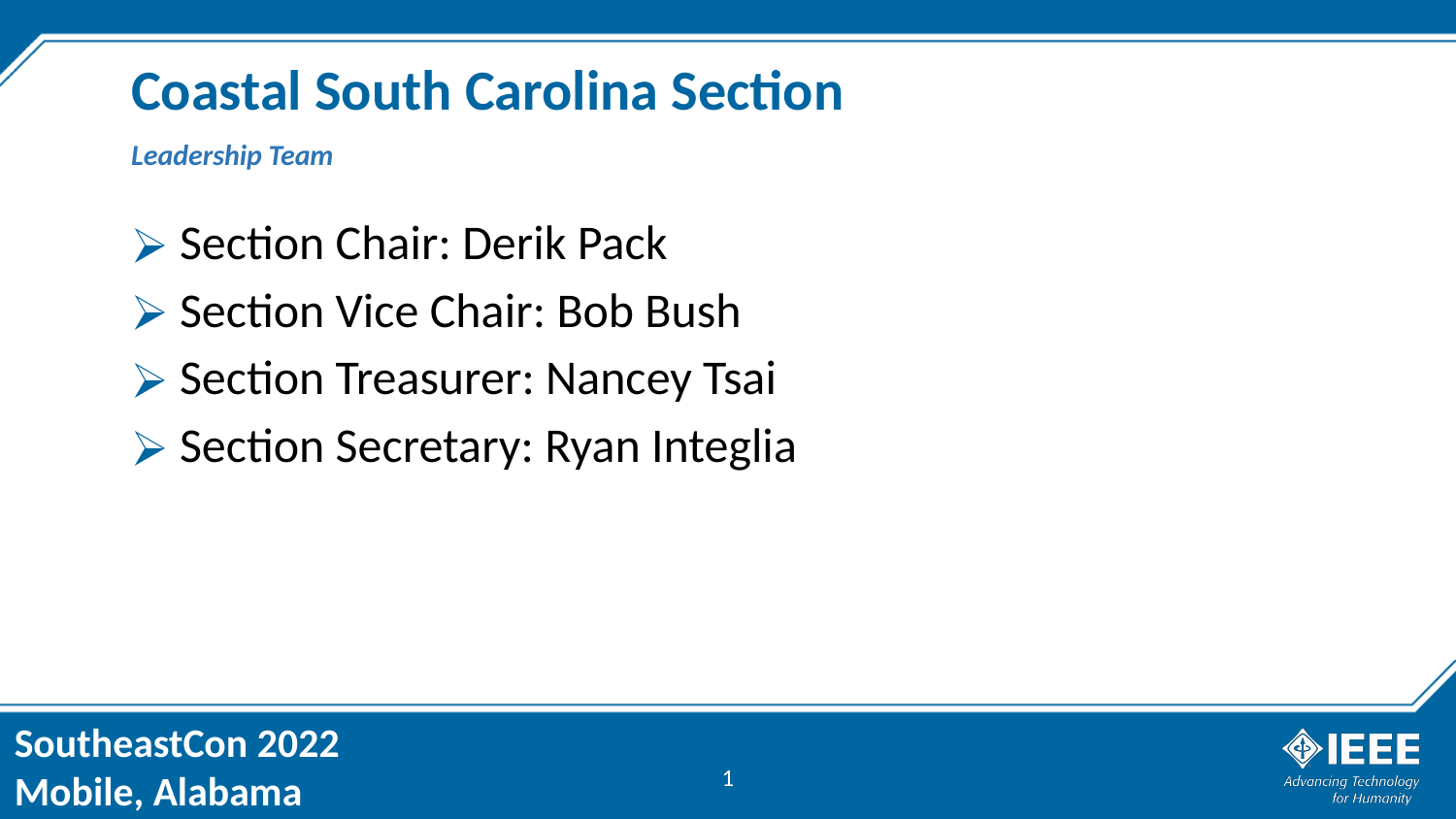

Coastal South Carolina Section
Leadership Team
 Section Chair: Derik Pack
 Section Vice Chair: Bob Bush
 Section Treasurer: Nancey Tsai
 Section Secretary: Ryan Integlia
1